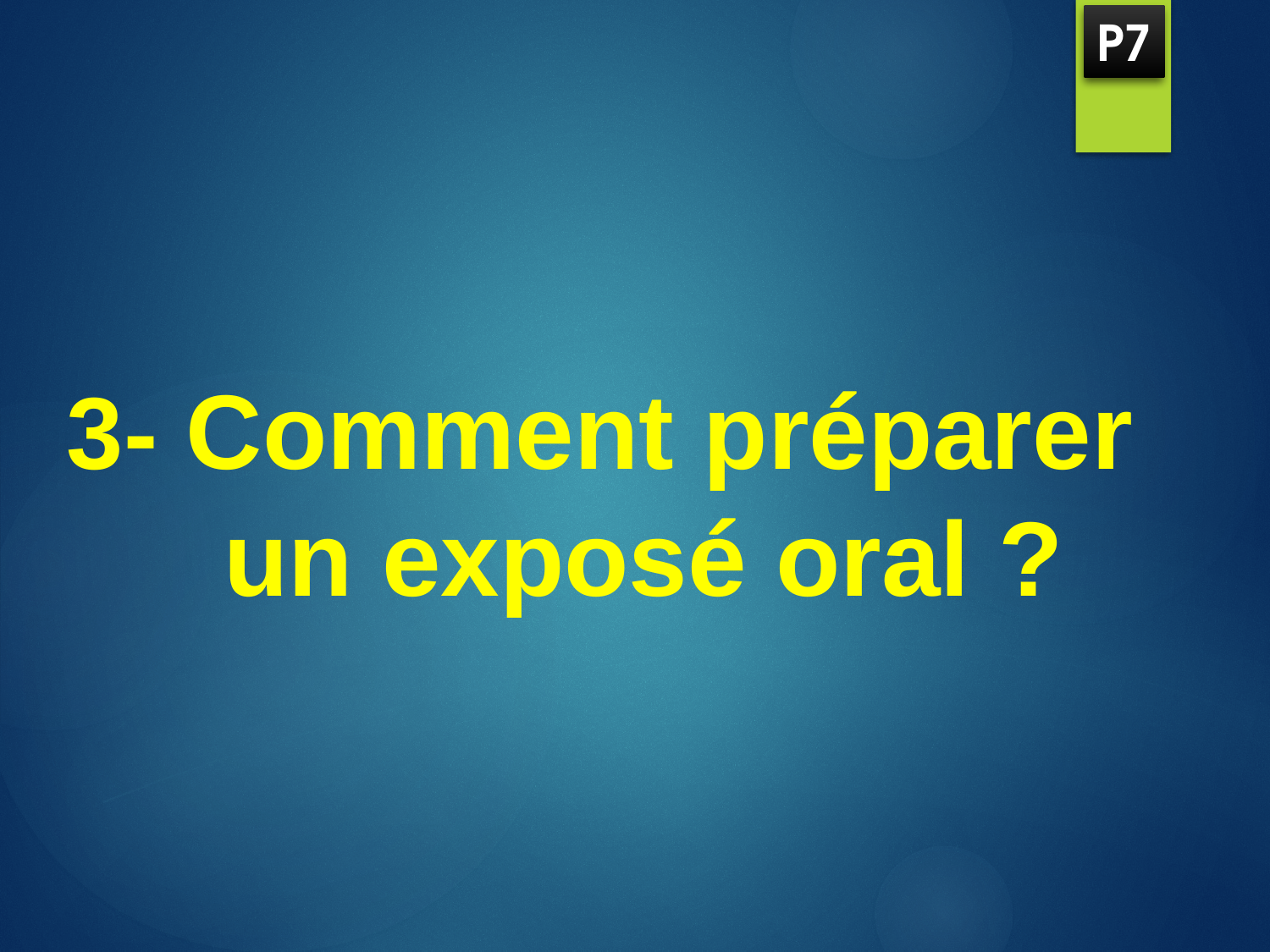

P7
3- Comment préparer
   un exposé oral ?